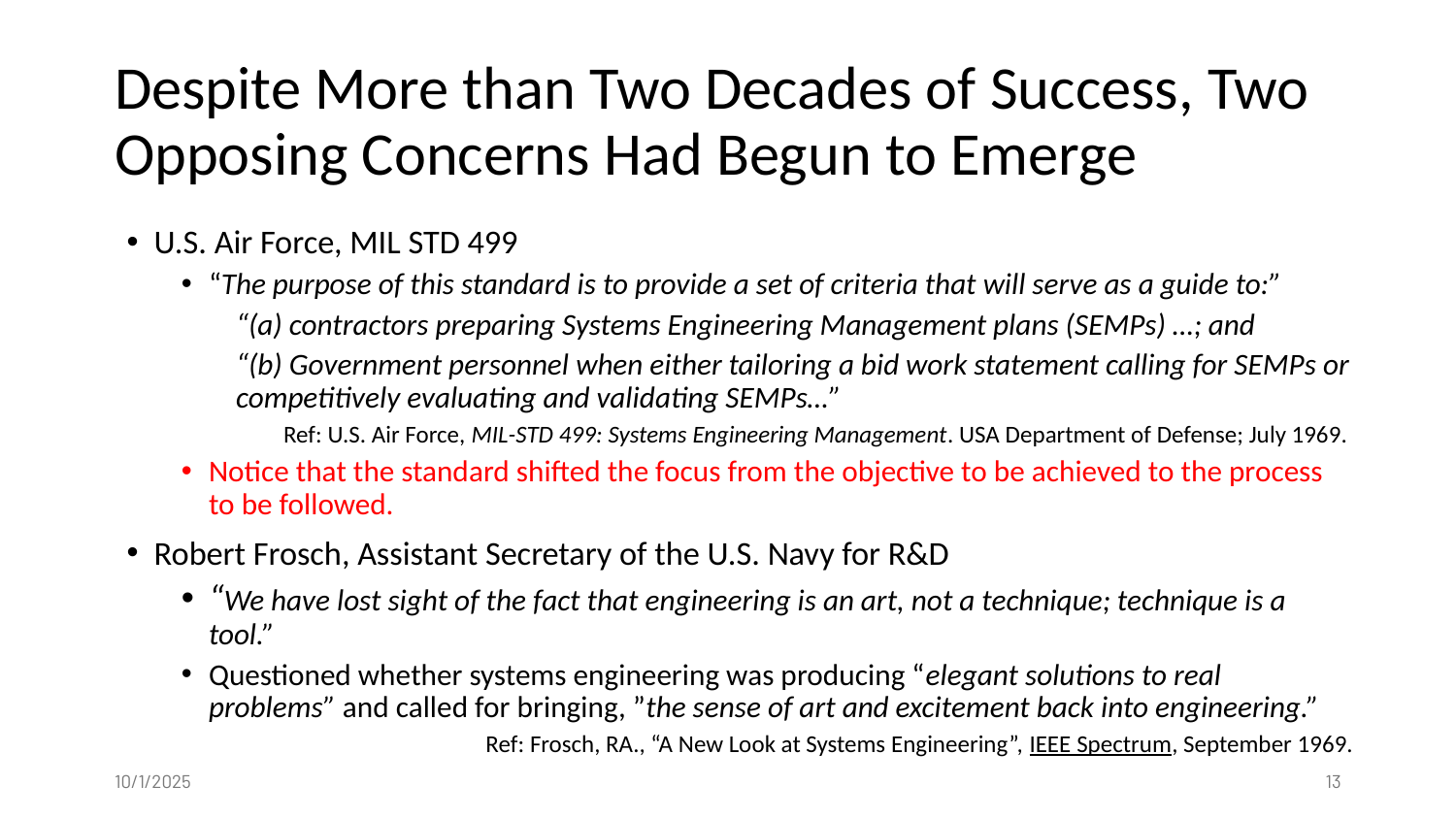

# Despite More than Two Decades of Success, Two Opposing Concerns Had Begun to Emerge
U.S. Air Force, MIL STD 499
“The purpose of this standard is to provide a set of criteria that will serve as a guide to:”
“(a) contractors preparing Systems Engineering Management plans (SEMPs) …; and
“(b) Government personnel when either tailoring a bid work statement calling for SEMPs or competitively evaluating and validating SEMPs…”
Ref: U.S. Air Force, MIL-STD 499: Systems Engineering Management. USA Department of Defense; July 1969.
Notice that the standard shifted the focus from the objective to be achieved to the process to be followed.
Robert Frosch, Assistant Secretary of the U.S. Navy for R&D
“We have lost sight of the fact that engineering is an art, not a technique; technique is a tool.”
Questioned whether systems engineering was producing “elegant solutions to real problems” and called for bringing, ”the sense of art and excitement back into engineering.”
Ref: Frosch, RA., “A New Look at Systems Engineering”, IEEE Spectrum, September 1969.
10/1/2025
13